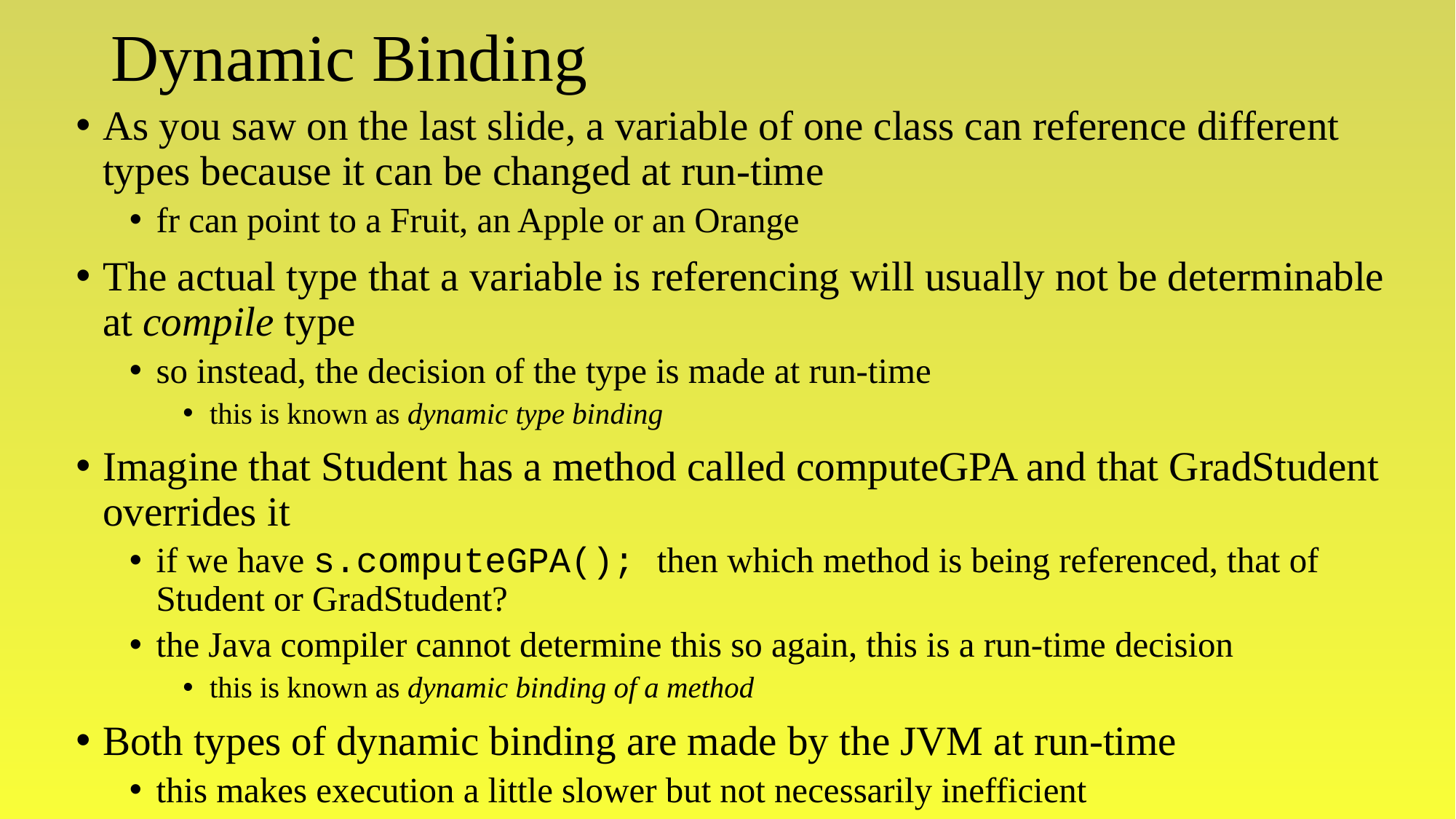

# Dynamic Binding
As you saw on the last slide, a variable of one class can reference different types because it can be changed at run-time
fr can point to a Fruit, an Apple or an Orange
The actual type that a variable is referencing will usually not be determinable at compile type
so instead, the decision of the type is made at run-time
this is known as dynamic type binding
Imagine that Student has a method called computeGPA and that GradStudent overrides it
if we have s.computeGPA(); then which method is being referenced, that of Student or GradStudent?
the Java compiler cannot determine this so again, this is a run-time decision
this is known as dynamic binding of a method
Both types of dynamic binding are made by the JVM at run-time
this makes execution a little slower but not necessarily inefficient